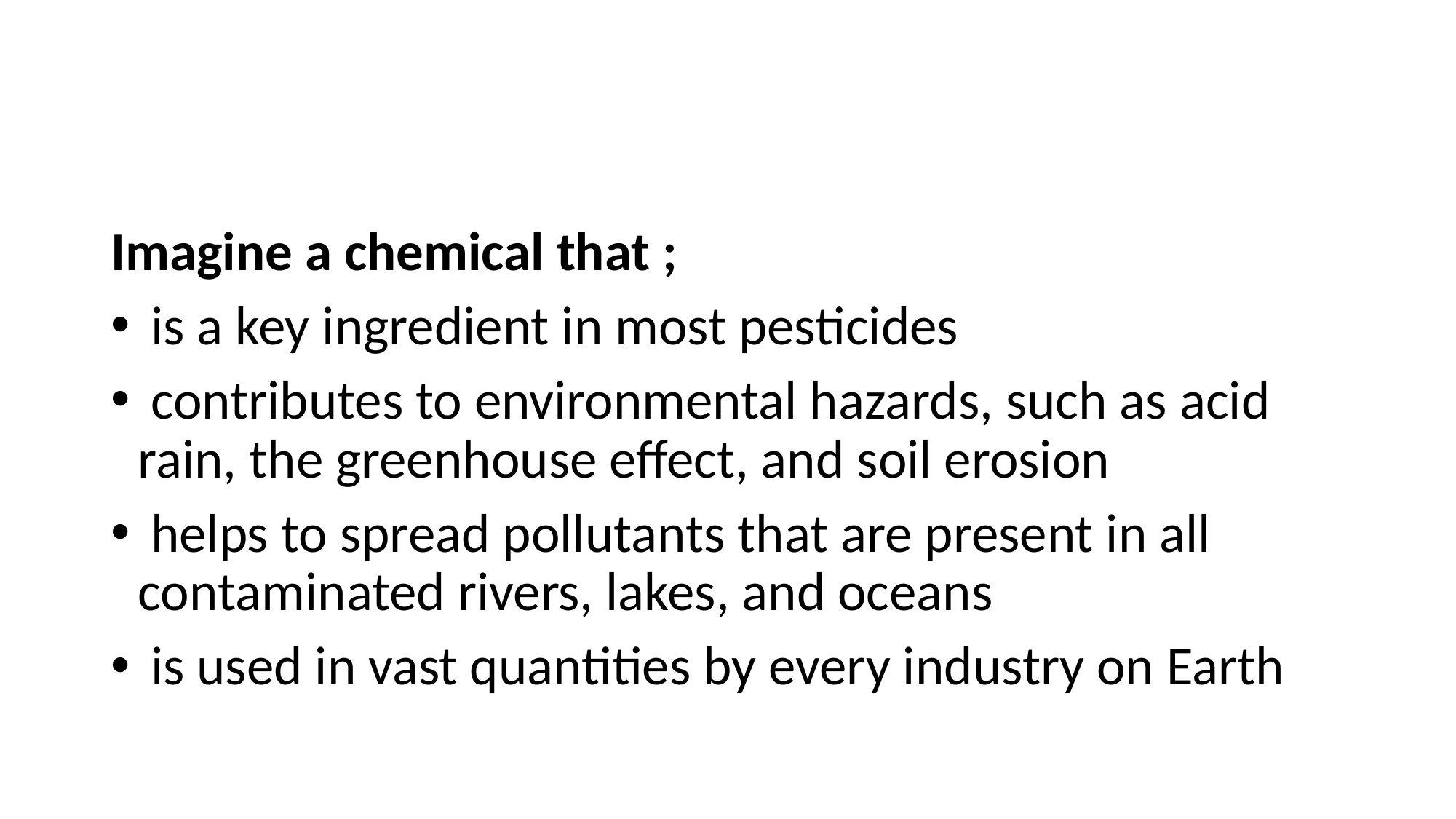

#
Imagine a chemical that ;
 is a key ingredient in most pesticides
 contributes to environmental hazards, such as acid rain, the greenhouse effect, and soil erosion
 helps to spread pollutants that are present in all contaminated rivers, lakes, and oceans
 is used in vast quantities by every industry on Earth